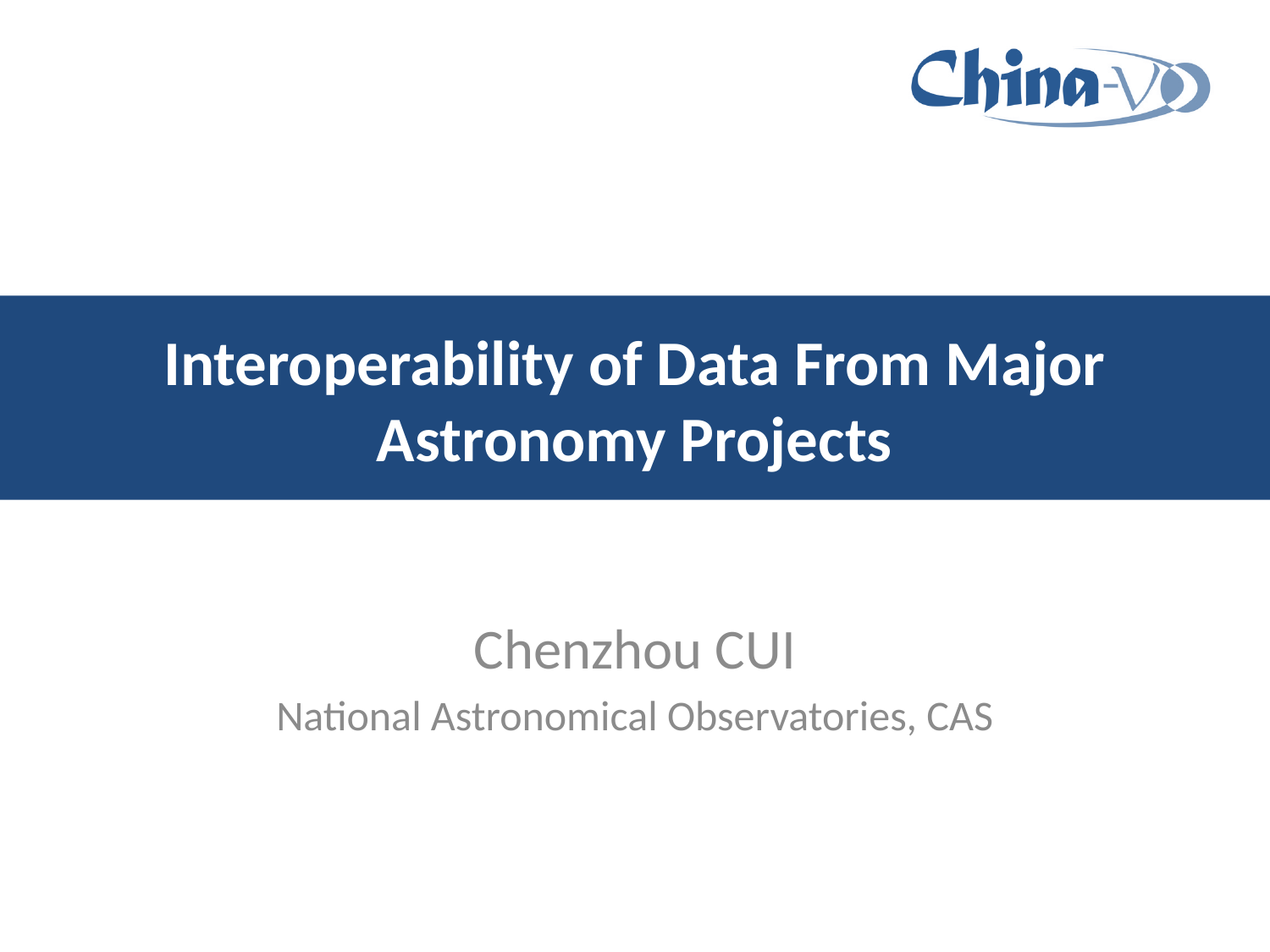

# Interoperability of Data From Major Astronomy Projects
Chenzhou CUI
National Astronomical Observatories, CAS